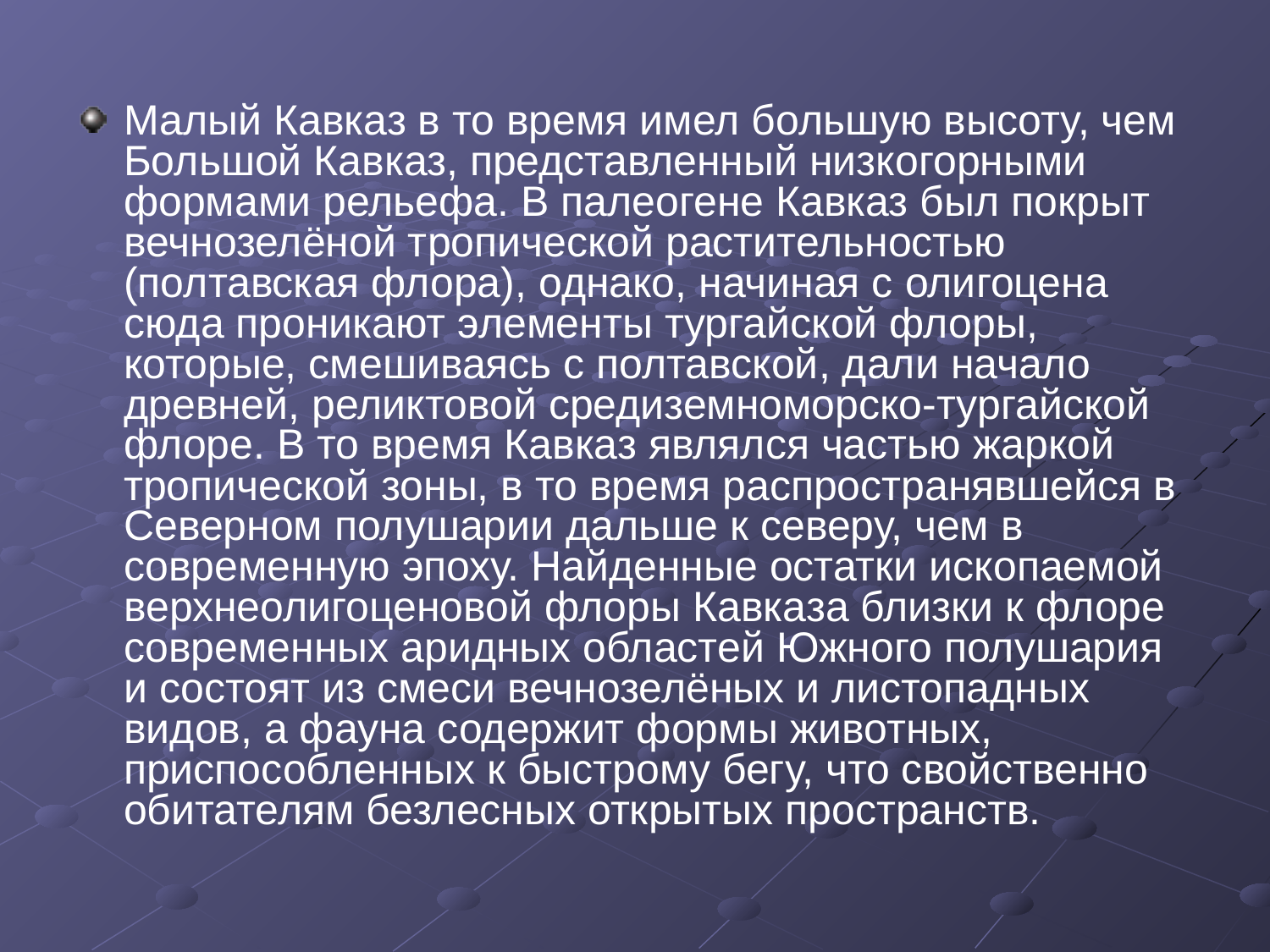

Малый Кавказ в то время имел большую высоту, чем Большой Кавказ, представленный низкогорными формами рельефа. В палеогене Кавказ был покрыт вечнозелёной тропической растительностью (полтавская флора), однако, начиная с олигоцена сюда проникают элементы тургайской флоры, которые, смешиваясь с полтавской, дали начало древней, реликтовой средиземноморско-тургайской флоре. В то время Кавказ являлся частью жаркой тропической зоны, в то время распространявшейся в Северном полушарии дальше к северу, чем в современную эпоху. Найденные остатки ископаемой верхнеолигоценовой флоры Кавказа близки к флоре современных аридных областей Южного полушария и состоят из смеси вечнозелёных и листопадных видов, а фауна содержит формы животных, приспособленных к быстрому бегу, что свойственно обитателям безлесных открытых пространств.